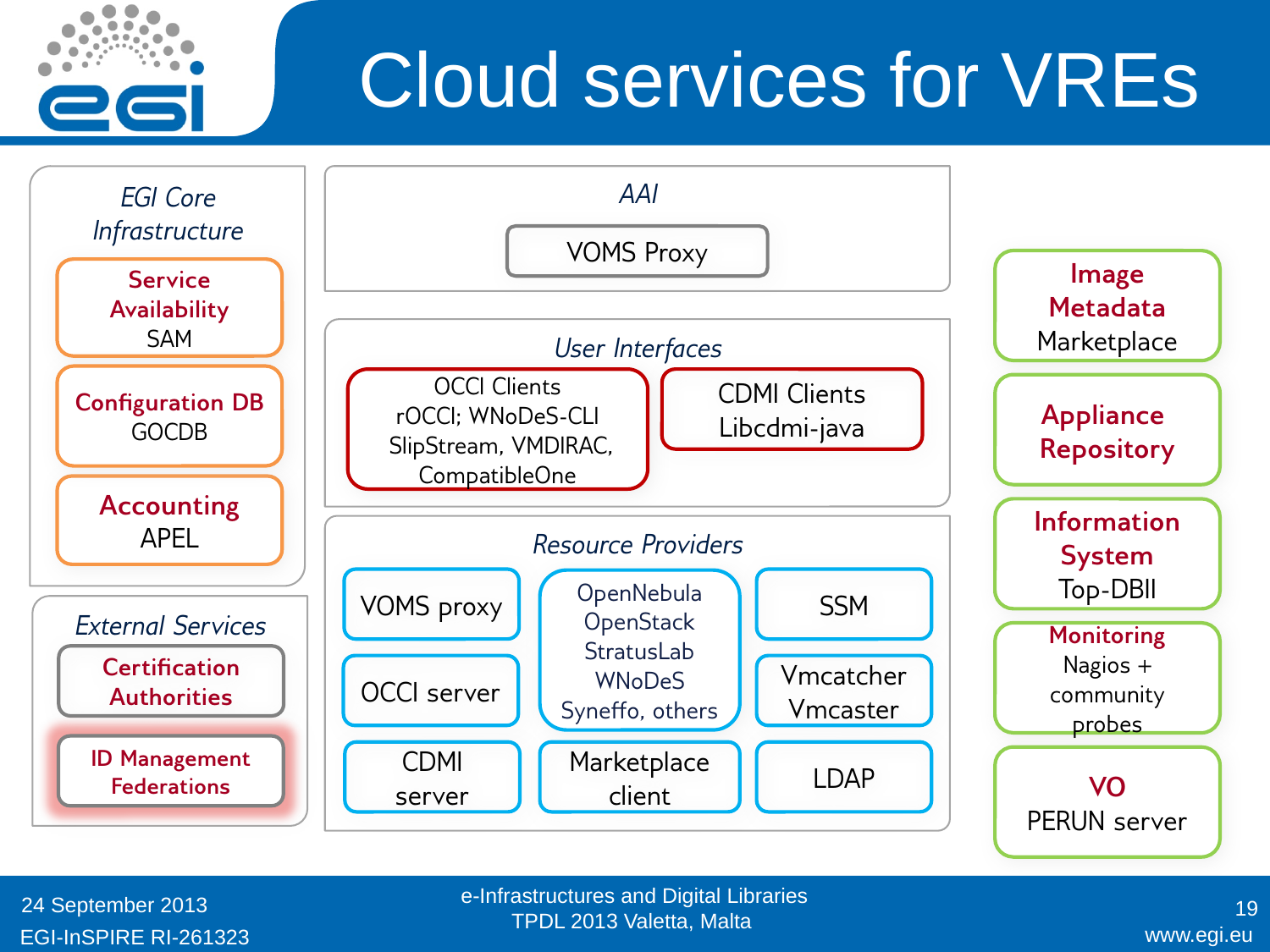

# Cloud services for VREs
EGI Core Infrastructure

AAI

VOMS Proxy
Image Metadata
Marketplace
Service Availability
SAM
User Interfaces

Configuration DB
GOCDB
OCCI Clients
rOCCI; WNoDeS-CLI
 SlipStream, VMDIRAC, CompatibleOne
CDMI Clients
Libcdmi-java
Appliance
Repository
Accounting
APEL
Information System
Top-DBII
Resource Providers

SSM
VOMS proxy

OpenNebula
OpenStack
StratusLab
WNoDeS
Syneffo, others

External Services

Monitoring
Nagios + community probes
Certification Authorities
OCCI server
Vmcatcher
Vmcaster
ID Management Federations
CDMI server
Marketplace client
LDAP
VO
PERUN server
e-Infrastructures and Digital Libraries TPDL 2013 Valetta, Malta
19
24 September 2013